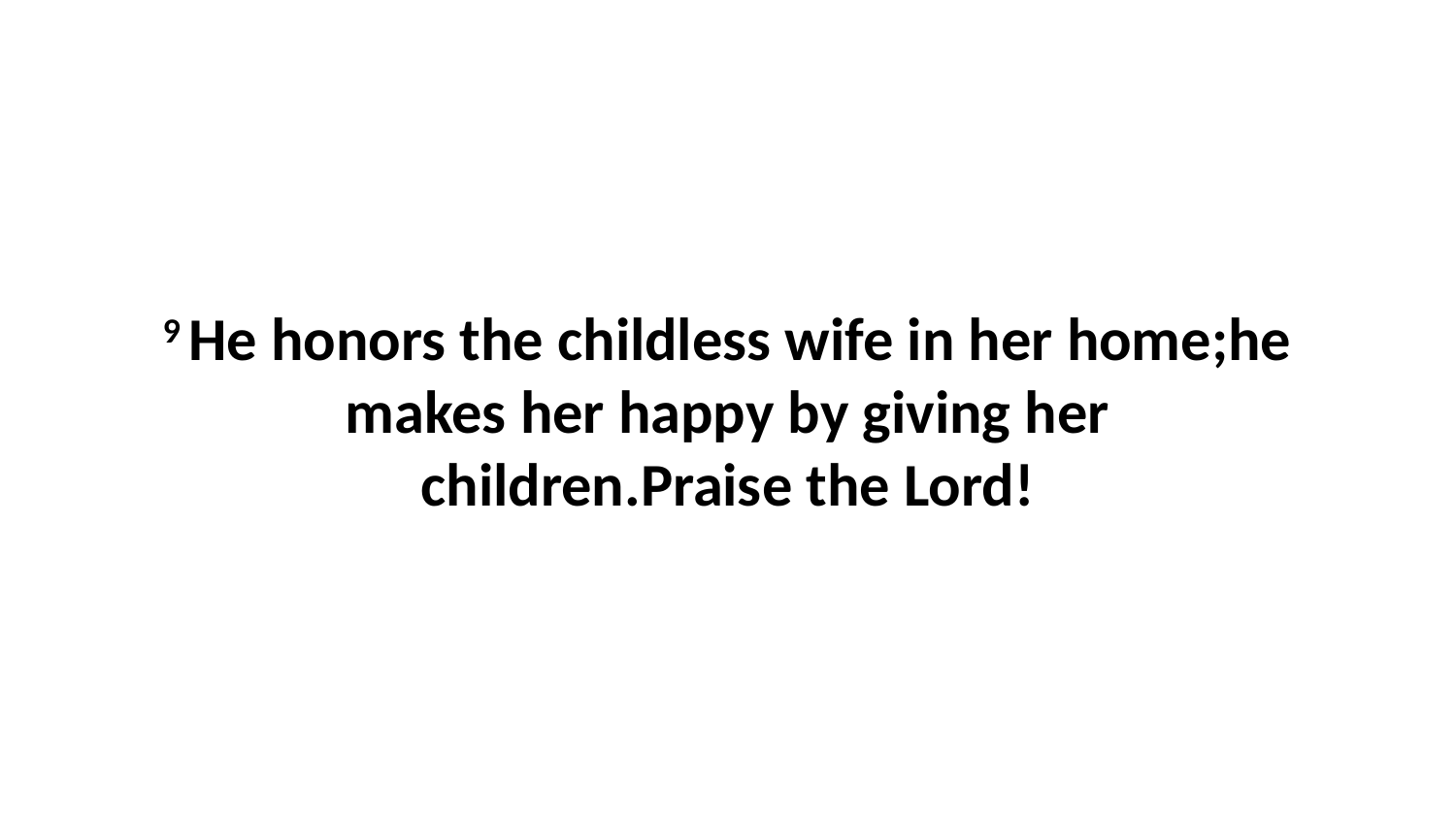

9 He honors the childless wife in her home;he makes her happy by giving her children.Praise the Lord!